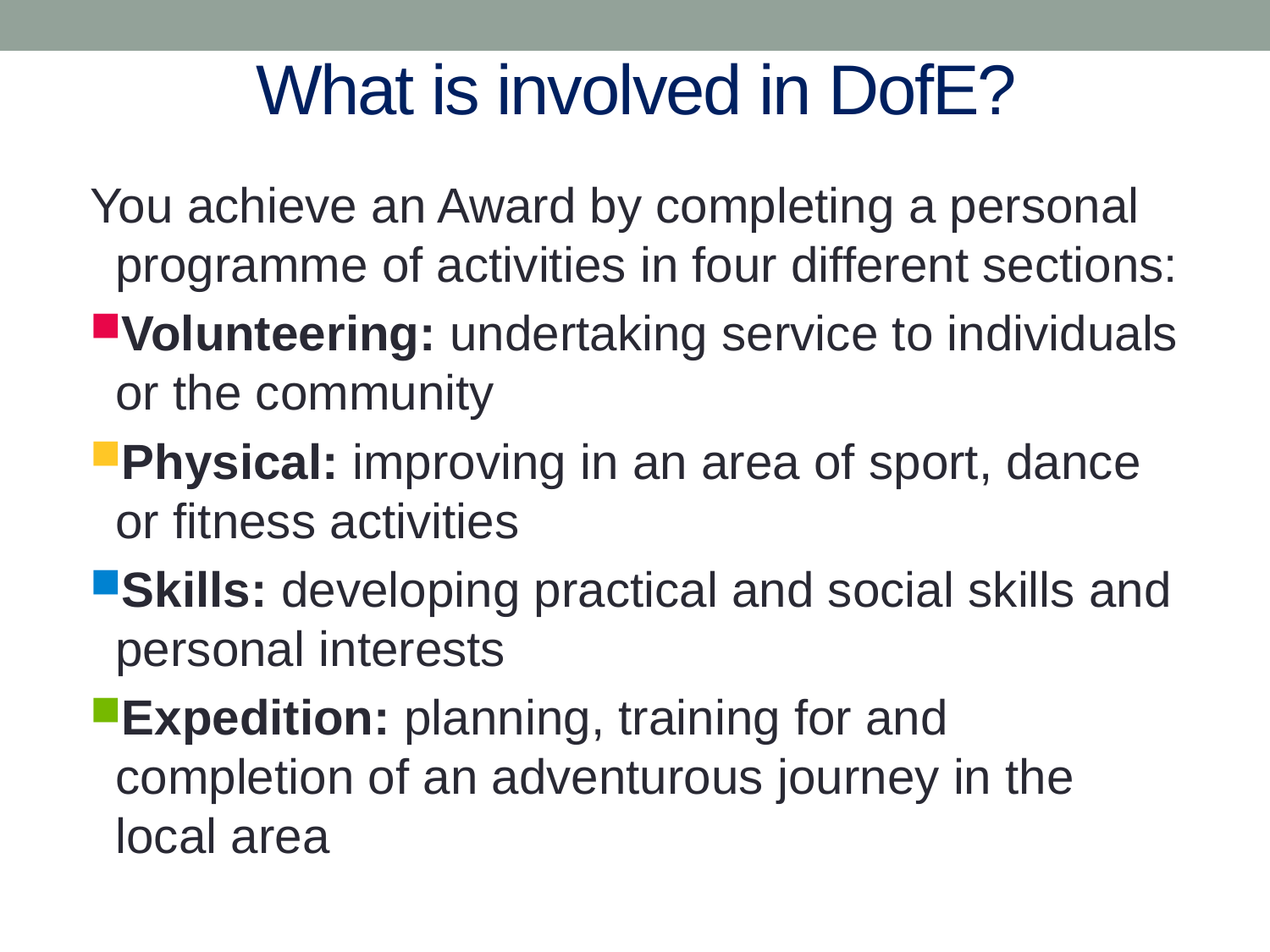

# What is involved in DofE?
You achieve an Award by completing a personal programme of activities in four different sections:
Volunteering: undertaking service to individuals or the community
Physical: improving in an area of sport, dance or fitness activities
Skills: developing practical and social skills and personal interests
Expedition: planning, training for and completion of an adventurous journey in the local area